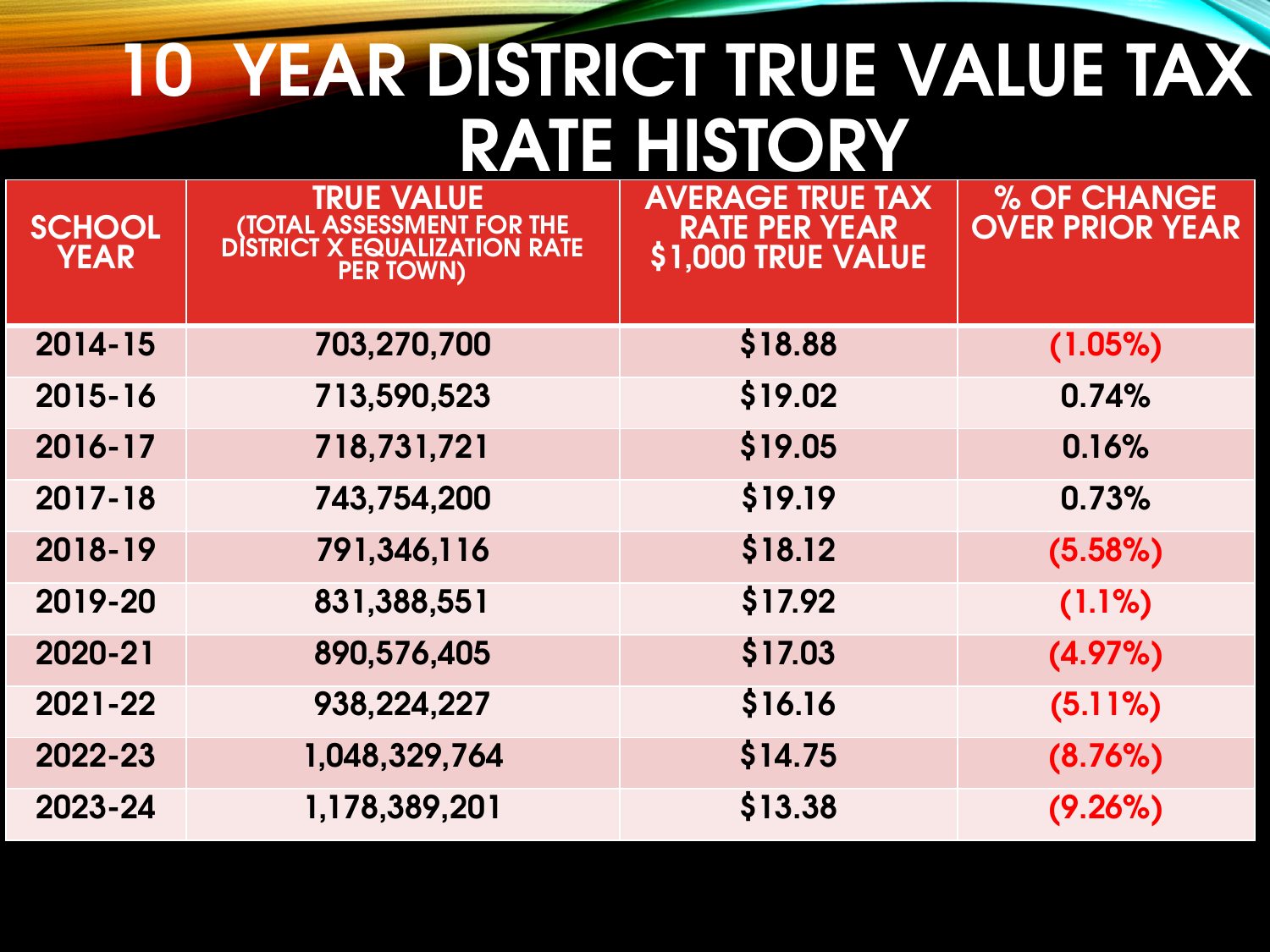

# 10  YEAR DISTRICT TRUE VALUE TAX RATE HISTORY
| SCHOOL YEAR | TRUE VALUE (TOTAL ASSESSMENT FOR THE DISTRICT X EQUALIZATION RATE PER TOWN) | AVERAGE TRUE TAX RATE PER YEAR $1,000 TRUE VALUE | % OF CHANGE OVER PRIOR YEAR |
| --- | --- | --- | --- |
| 2014-15 | 703,270,700 | $18.88 | (1.05%) |
| 2015-16 | 713,590,523 | $19.02 | 0.74% |
| 2016-17 | 718,731,721 | $19.05 | 0.16% |
| 2017-18 | 743,754,200 | $19.19 | 0.73% |
| 2018-19 | 791,346,116 | $18.12 | (5.58%) |
| 2019-20 | 831,388,551 | $17.92 | (1.1%) |
| 2020-21 | 890,576,405 | $17.03 | (4.97%) |
| 2021-22 | 938,224,227 | $16.16 | (5.11%) |
| 2022-23 | 1,048,329,764 | $14.75 | (8.76%) |
| 2023-24 | 1,178,389,201 | $13.38 | (9.26%) |